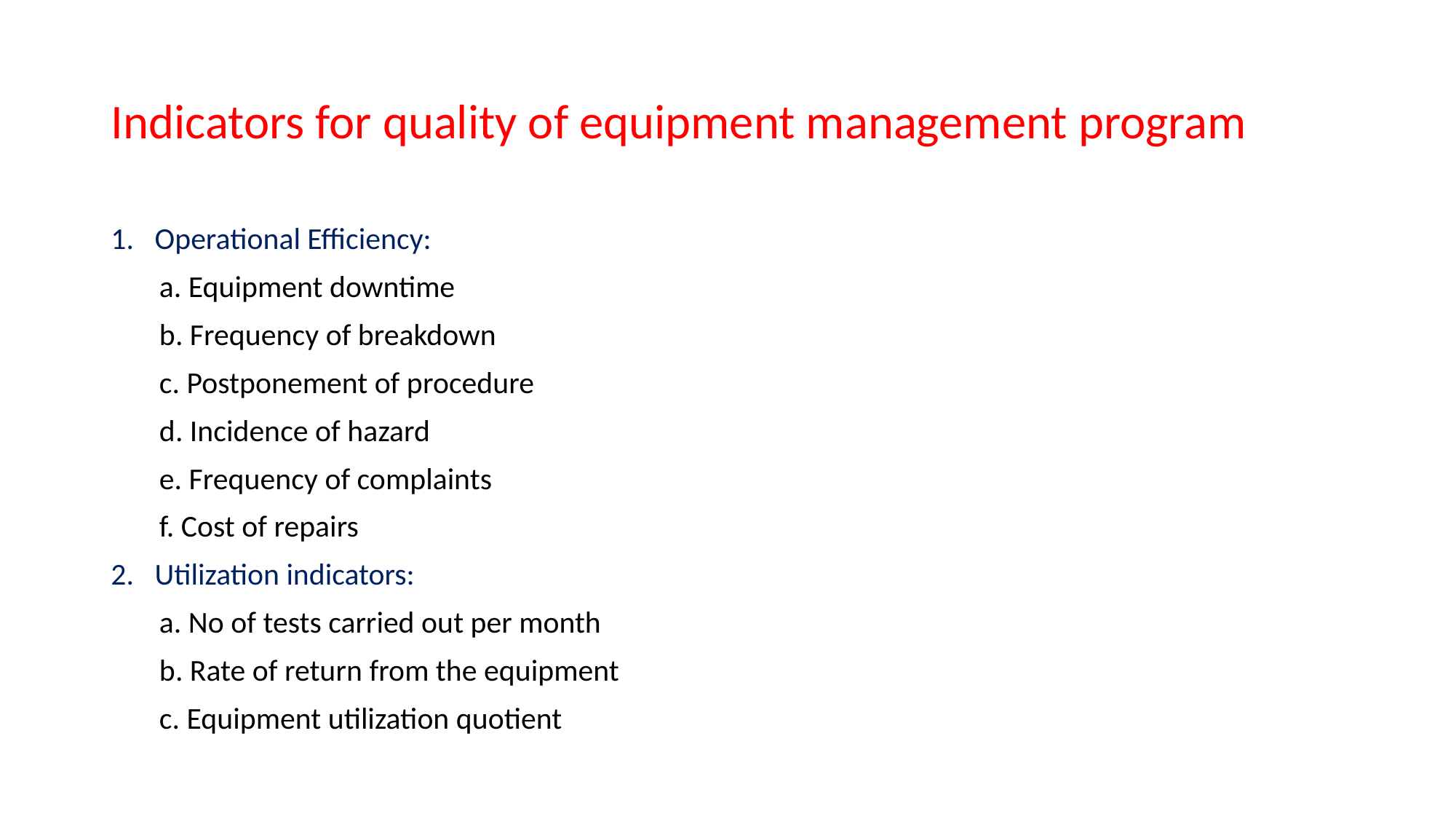

# Indicators for quality of equipment management program
1.   Operational Efficiency:
       a. Equipment downtime
       b. Frequency of breakdown
       c. Postponement of procedure
       d. Incidence of hazard
       e. Frequency of complaints
       f. Cost of repairs
2.   Utilization indicators:
       a. No of tests carried out per month
       b. Rate of return from the equipment
       c. Equipment utilization quotient